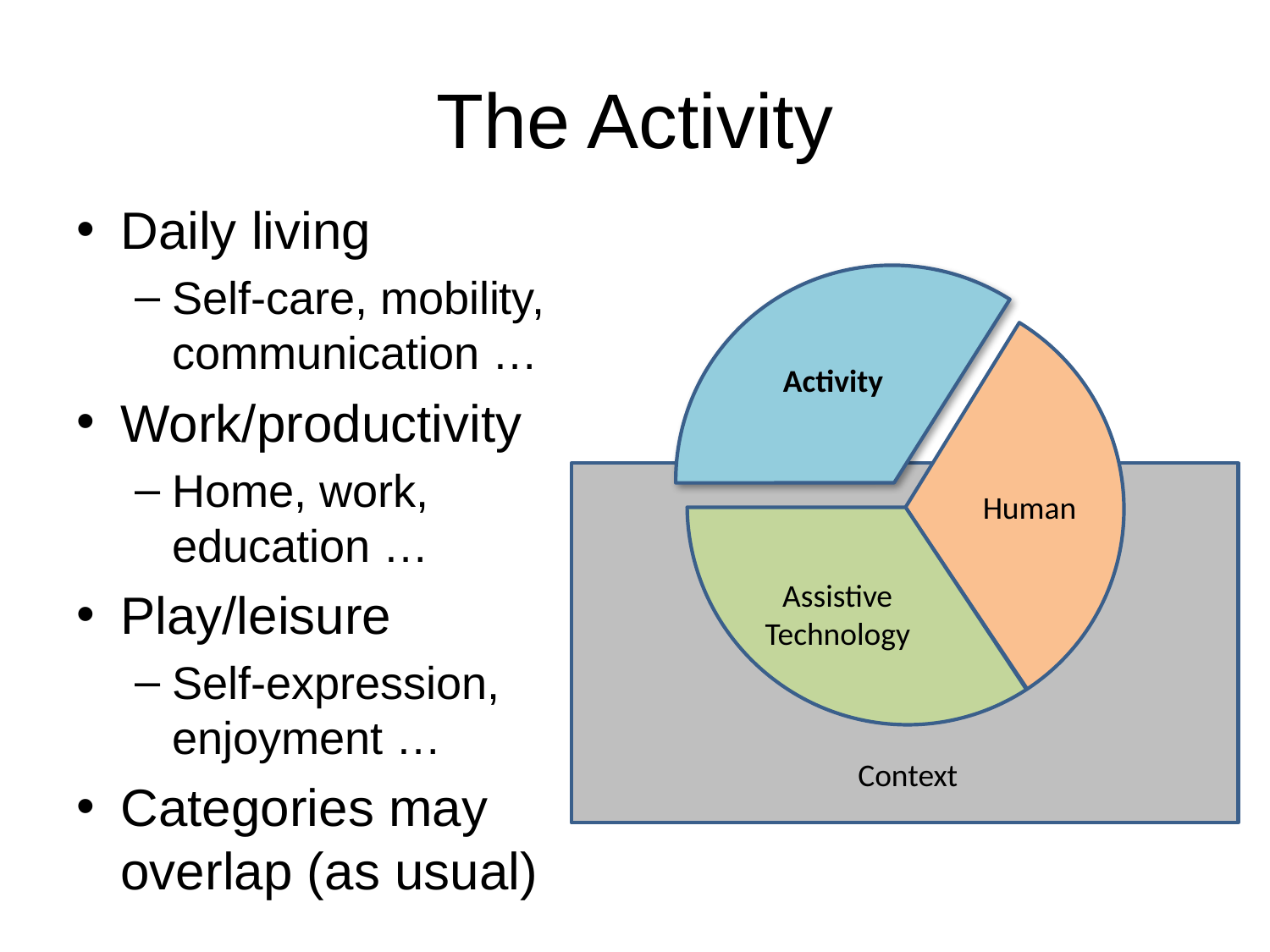

# The Activity
Daily living
Self-care, mobility,
communication …
Work/productivity
Home, work,
education …
Play/leisure
Self-expression,
enjoyment …
Categories may
overlap (as usual)

Activity

Human
Assistive
Technology
Context